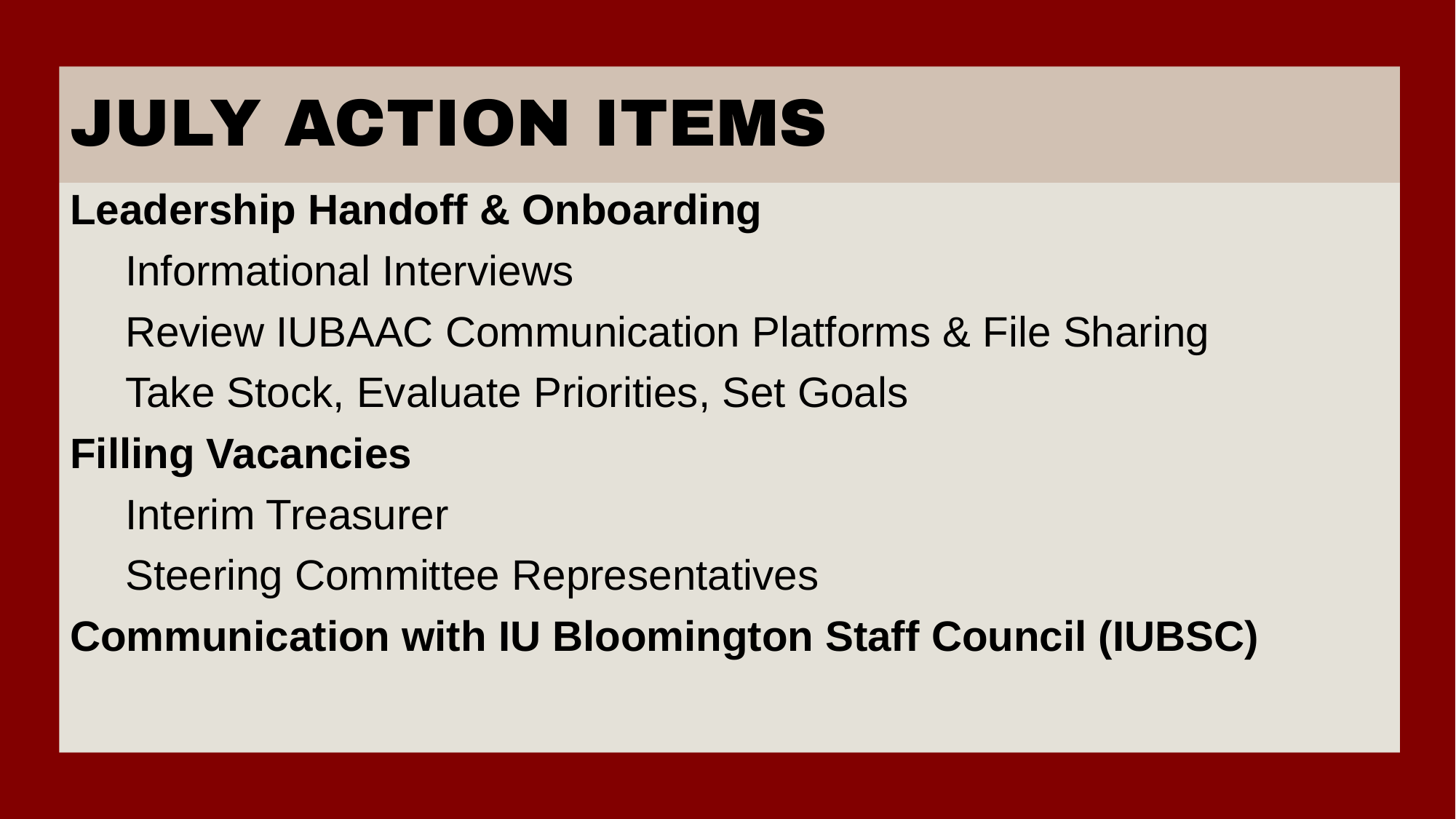

# JULY ACTION ITEMS
Leadership Handoff & Onboarding
Informational Interviews
Review IUBAAC Communication Platforms & File Sharing
Take Stock, Evaluate Priorities, Set Goals
Filling Vacancies
Interim Treasurer
Steering Committee Representatives
Communication with IU Bloomington Staff Council (IUBSC)